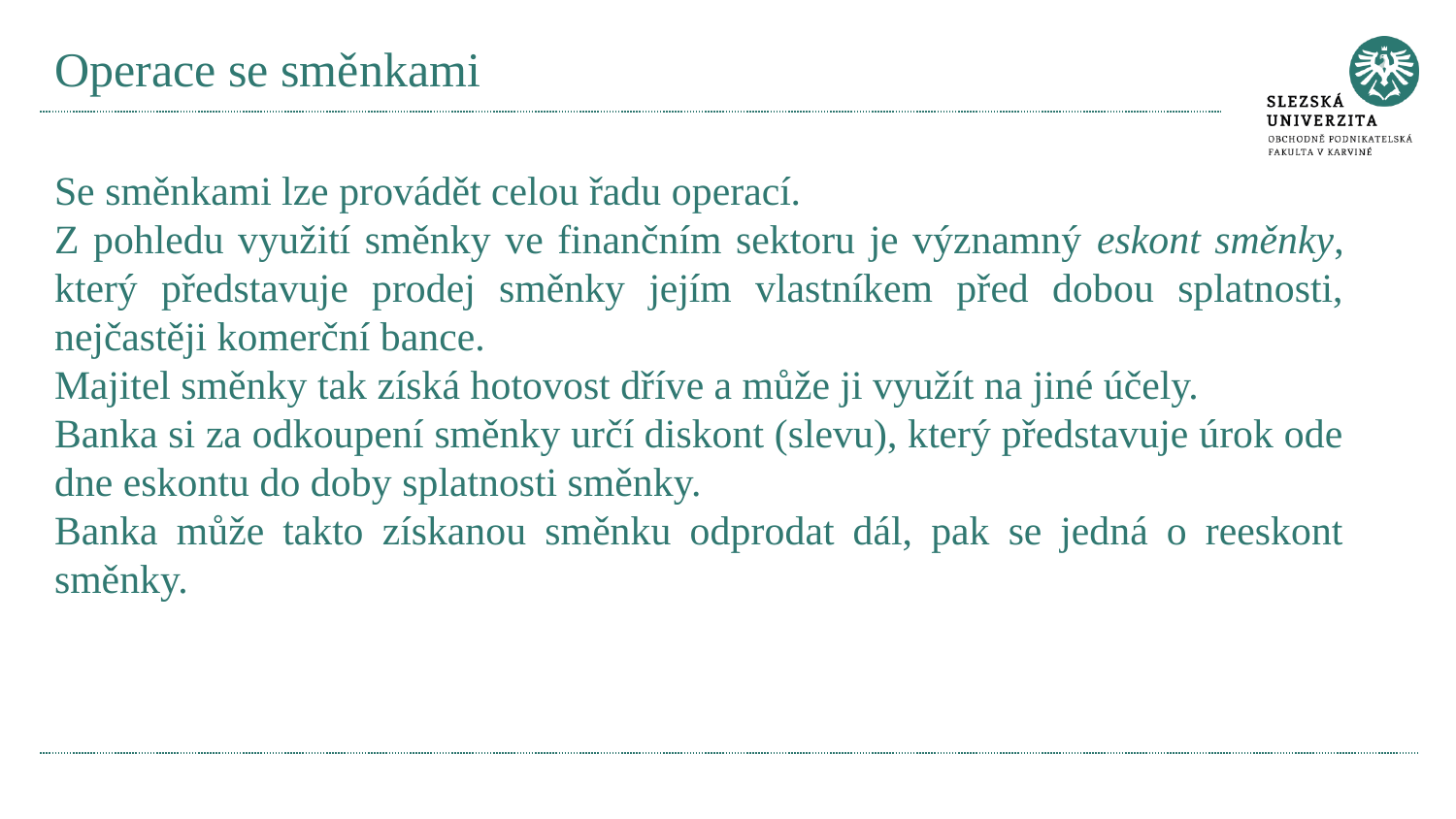

# Operace se směnkami
Se směnkami lze provádět celou řadu operací.
Z pohledu využití směnky ve finančním sektoru je významný eskont směnky, který představuje prodej směnky jejím vlastníkem před dobou splatnosti, nejčastěji komerční bance.
Majitel směnky tak získá hotovost dříve a může ji využít na jiné účely.
Banka si za odkoupení směnky určí diskont (slevu), který představuje úrok ode dne eskontu do doby splatnosti směnky.
Banka může takto získanou směnku odprodat dál, pak se jedná o reeskont směnky.